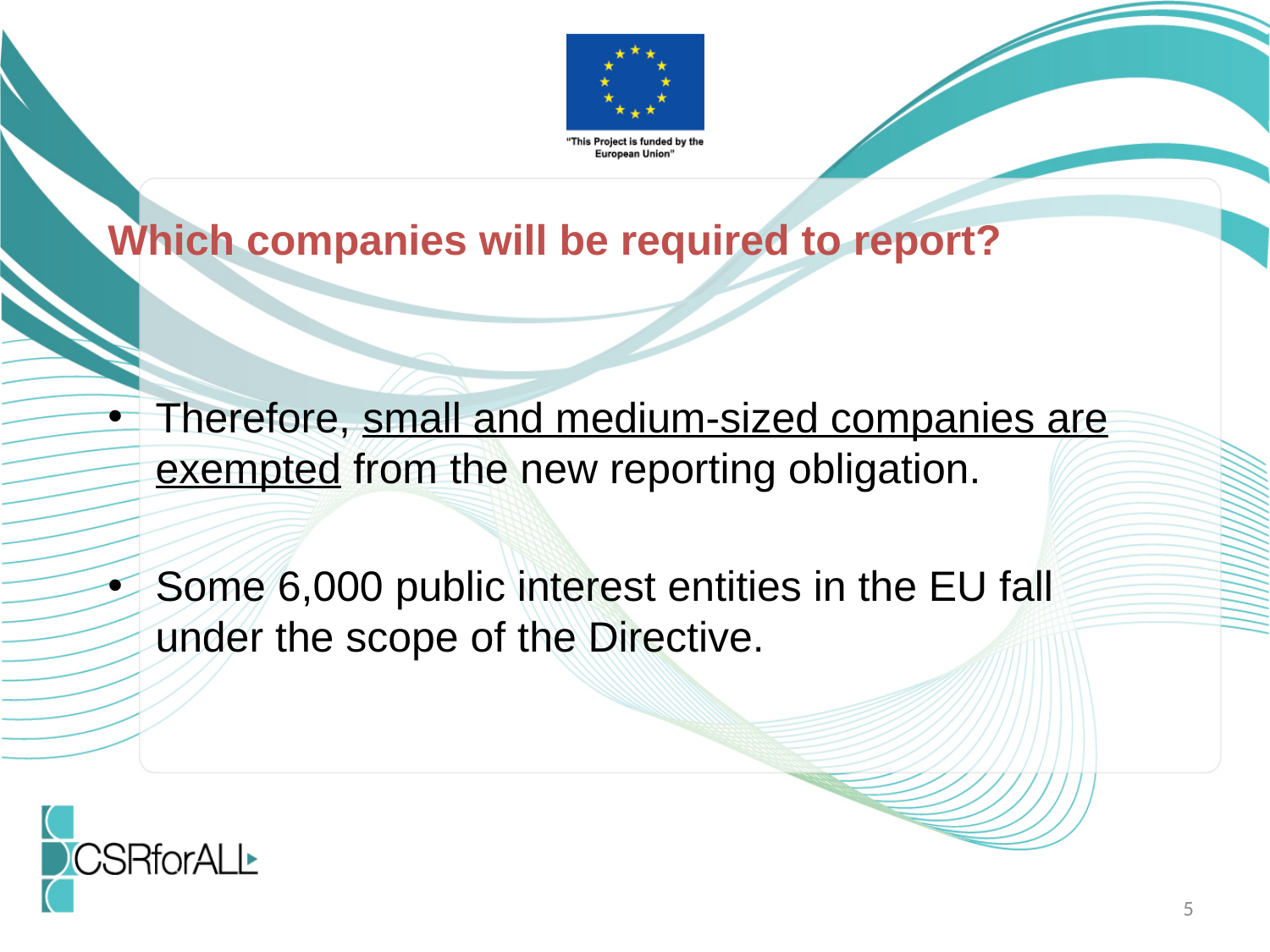

Which companies will be required to report?

Therefore, small and medium-sized companies are exempted from the new reporting obligation.

Some 6,000 public interest entities in the EU fall under the scope of the Directive.

5